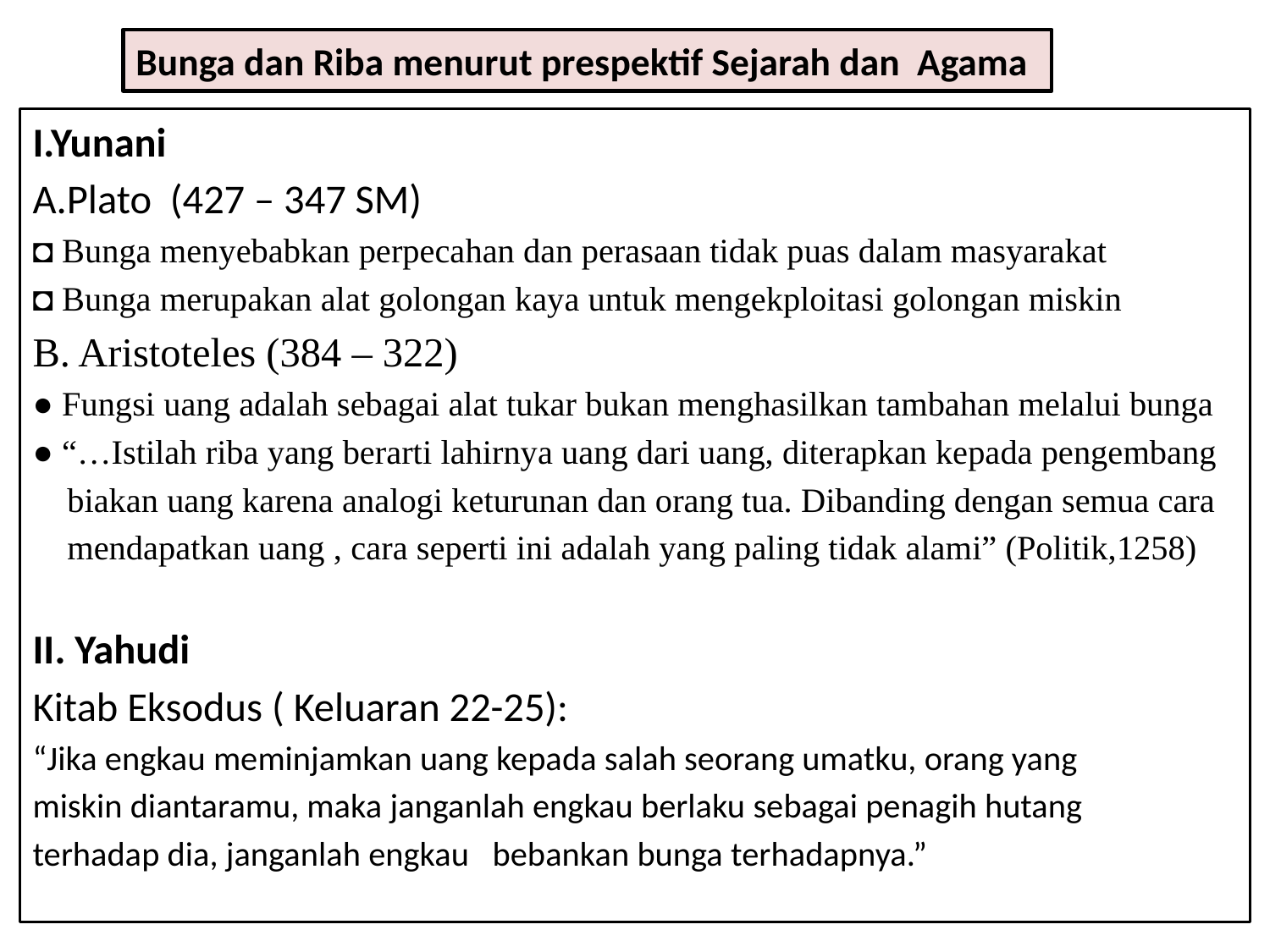

# Bunga dan Riba menurut prespektif Sejarah dan  Agama
I.Yunani
A.Plato  (427 – 347 SM)
◘ Bunga menyebabkan perpecahan dan perasaan tidak puas dalam masyarakat
◘ Bunga merupakan alat golongan kaya untuk mengekploitasi golongan miskin
B. Aristoteles (384 – 322)
● Fungsi uang adalah sebagai alat tukar bukan menghasilkan tambahan melalui bunga
● “…Istilah riba yang berarti lahirnya uang dari uang, diterapkan kepada pengembang
    biakan uang karena analogi keturunan dan orang tua. Dibanding dengan semua cara
    mendapatkan uang , cara seperti ini adalah yang paling tidak alami” (Politik,1258)

II. Yahudi
Kitab Eksodus ( Keluaran 22-25):
“Jika engkau meminjamkan uang kepada salah seorang umatku, orang yang
miskin diantaramu, maka janganlah engkau berlaku sebagai penagih hutang
terhadap dia, janganlah engkau   bebankan bunga terhadapnya.”